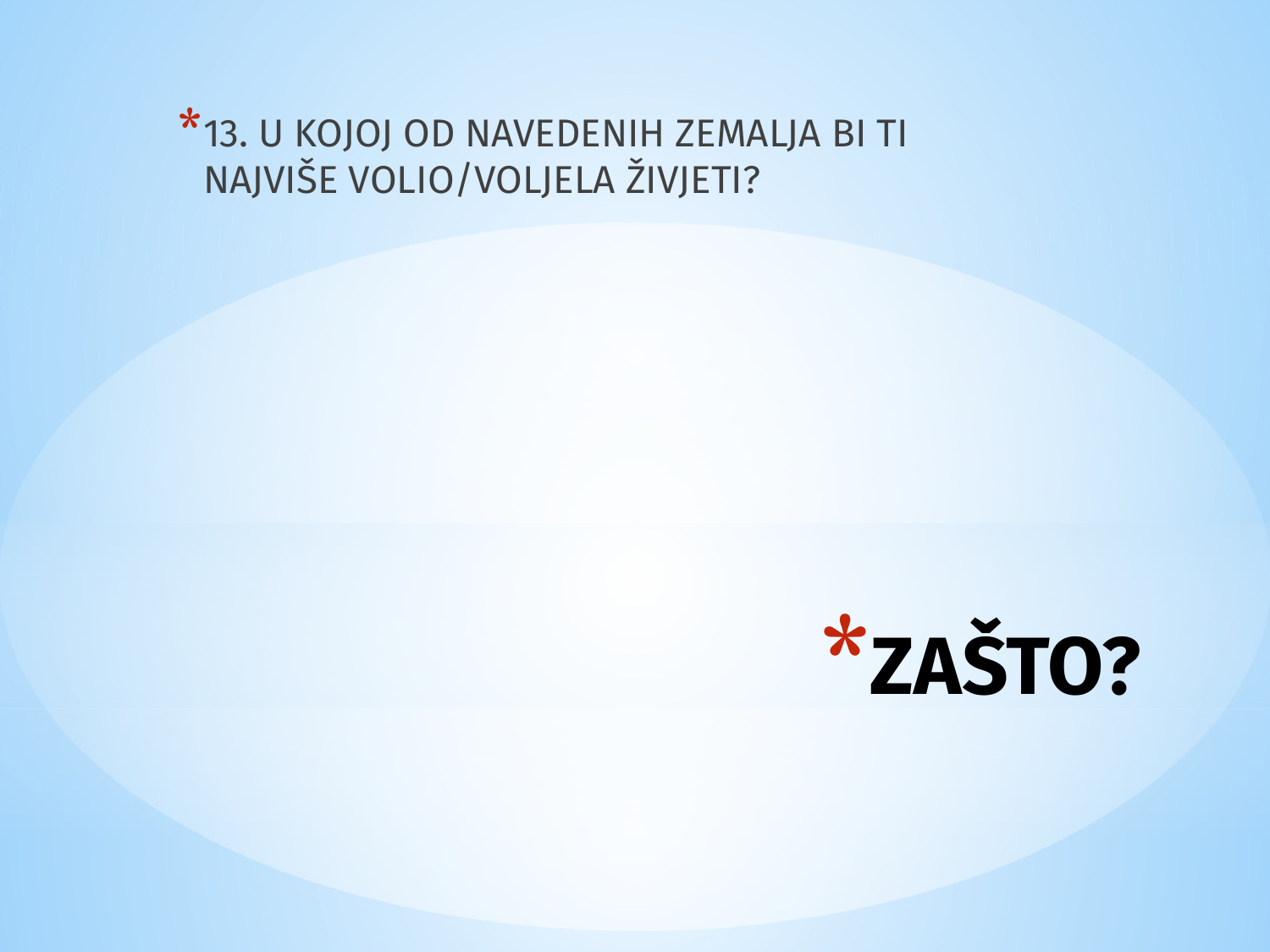

13. U KOJOJ OD NAVEDENIH ZEMALJA BI TI NAJVIŠE VOLIO/VOLJELA ŽIVJETI?
# ZAŠTO?